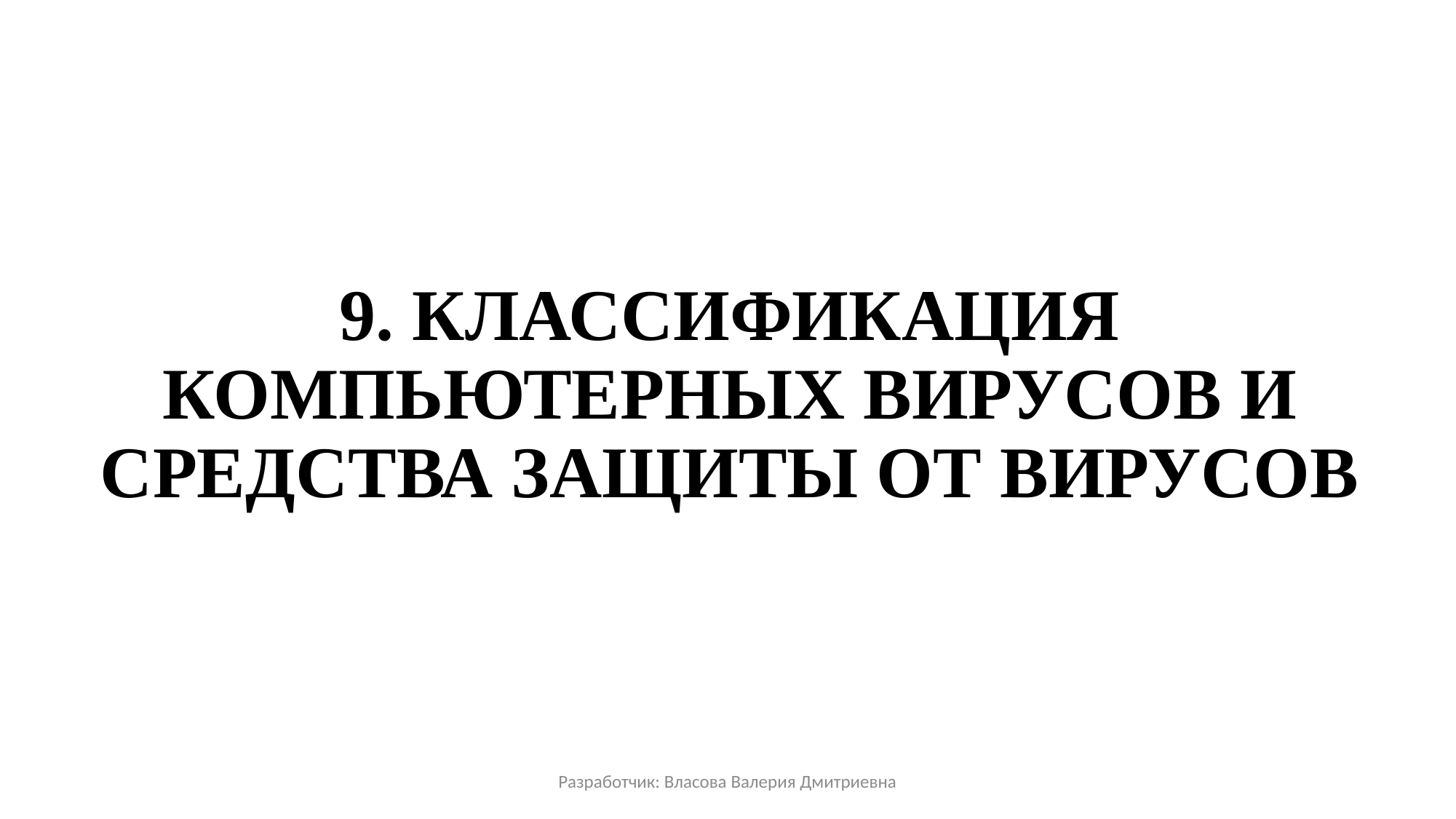

# 9. КЛАССИФИКАЦИЯ КОМПЬЮТЕРНЫХ ВИРУСОВ И СРЕДСТВА ЗАЩИТЫ ОТ ВИРУСОВ
Разработчик: Власова Валерия Дмитриевна